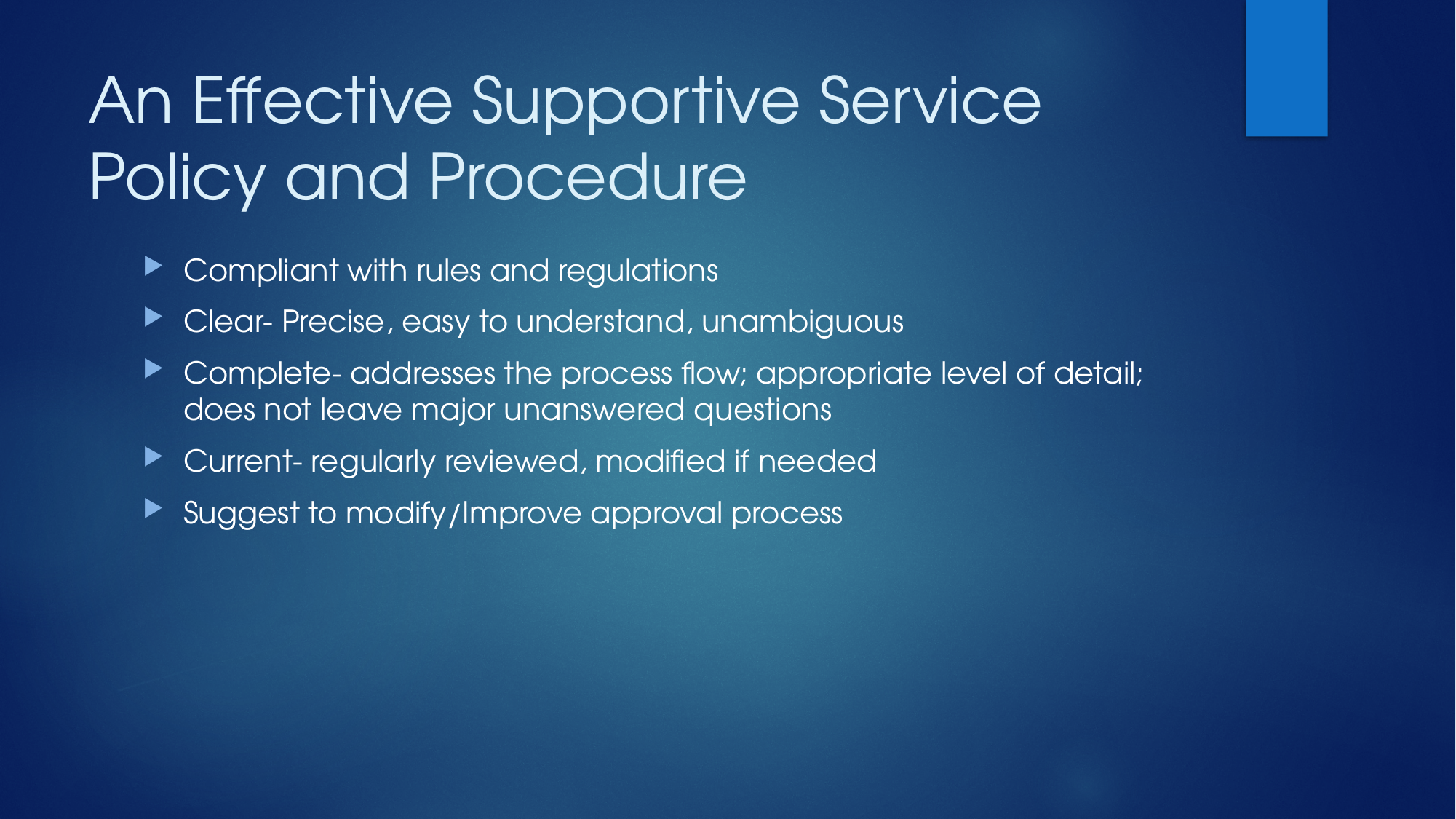

# An Effective Supportive Service Policy and Procedure
Compliant with rules and regulations
Clear- Precise, easy to understand, unambiguous
Complete- addresses the process flow; appropriate level of detail; does not leave major unanswered questions
Current- regularly reviewed, modified if needed
Suggest to modify/Improve approval process